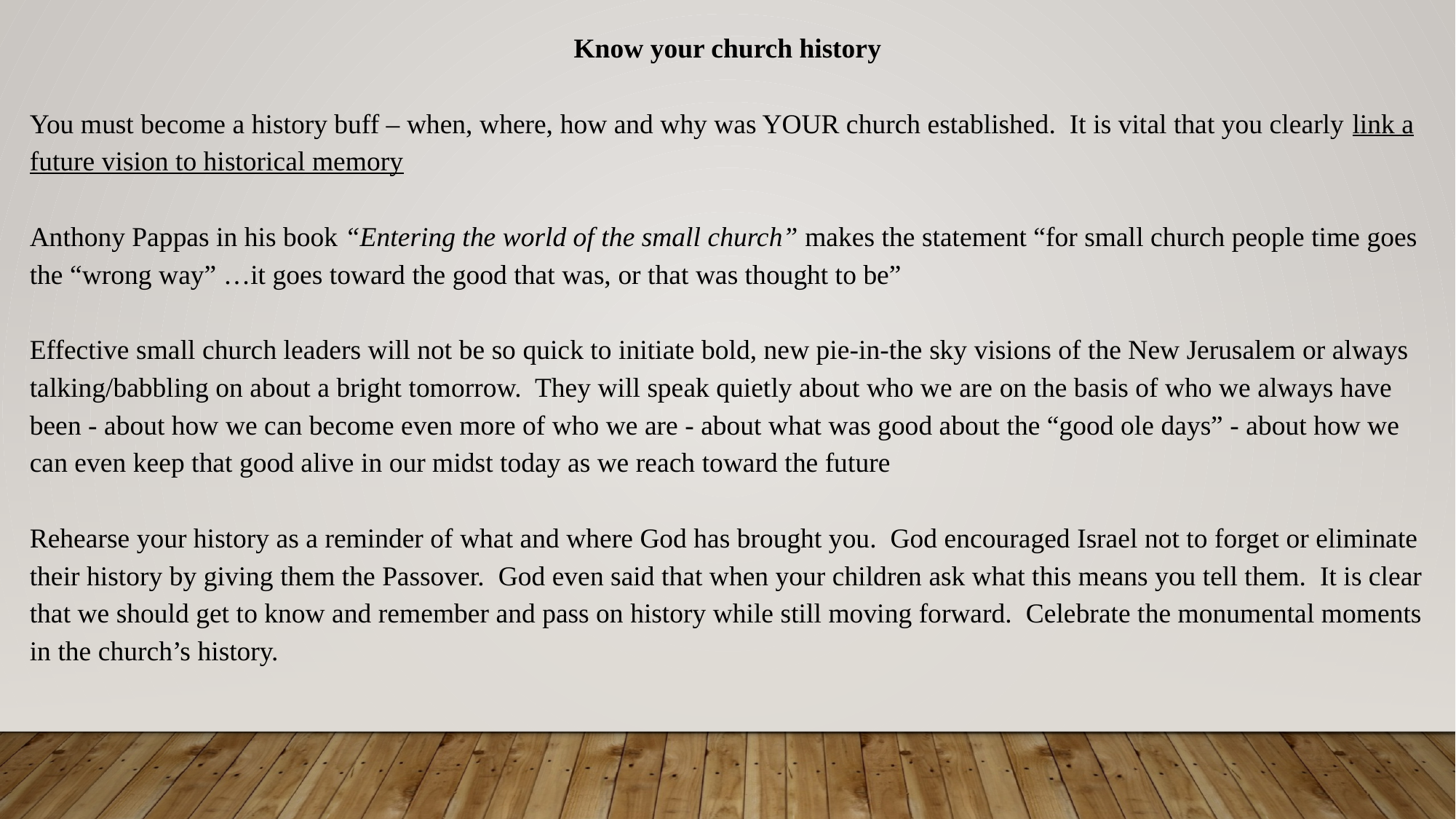

Know your church history

You must become a history buff – when, where, how and why was YOUR church established.  It is vital that you clearly link a future vision to historical memory

Anthony Pappas in his book “Entering the world of the small church” makes the statement “for small church people time goes the “wrong way” …it goes toward the good that was, or that was thought to be”

Effective small church leaders will not be so quick to initiate bold, new pie-in-the sky visions of the New Jerusalem or always talking/babbling on about a bright tomorrow.  They will speak quietly about who we are on the basis of who we always have been - about how we can become even more of who we are - about what was good about the “good ole days” - about how we can even keep that good alive in our midst today as we reach toward the future

Rehearse your history as a reminder of what and where God has brought you.  God encouraged Israel not to forget or eliminate their history by giving them the Passover.  God even said that when your children ask what this means you tell them.  It is clear that we should get to know and remember and pass on history while still moving forward.  Celebrate the monumental moments in the church’s history.